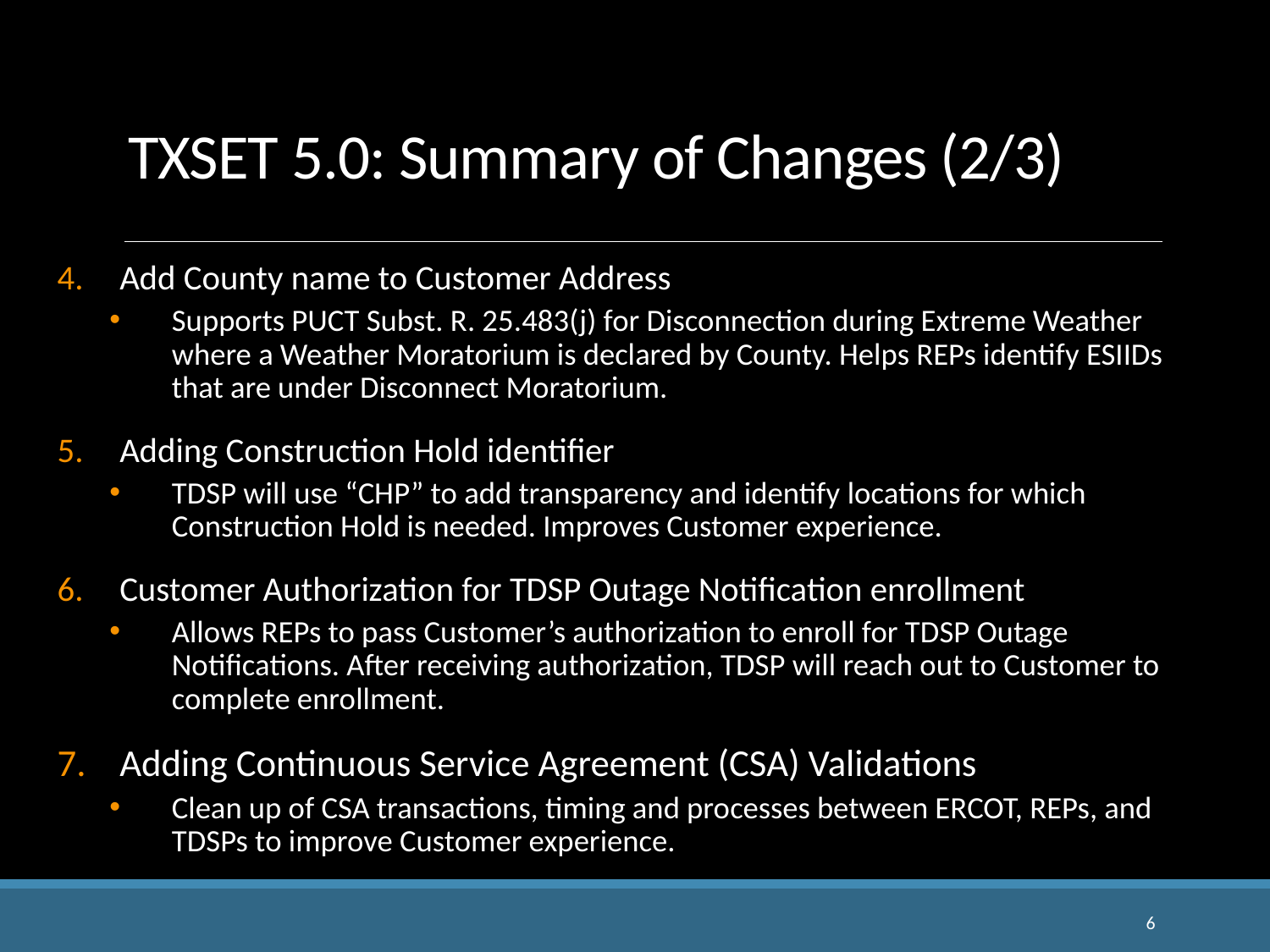

TXSET 5.0: Summary of Changes (2/3)
Add County name to Customer Address
Supports PUCT Subst. R. 25.483(j) for Disconnection during Extreme Weather where a Weather Moratorium is declared by County. Helps REPs identify ESIIDs that are under Disconnect Moratorium.
Adding Construction Hold identifier
TDSP will use “CHP” to add transparency and identify locations for which Construction Hold is needed. Improves Customer experience.
Customer Authorization for TDSP Outage Notification enrollment
Allows REPs to pass Customer’s authorization to enroll for TDSP Outage Notifications. After receiving authorization, TDSP will reach out to Customer to complete enrollment.
Adding Continuous Service Agreement (CSA) Validations
Clean up of CSA transactions, timing and processes between ERCOT, REPs, and TDSPs to improve Customer experience.

6